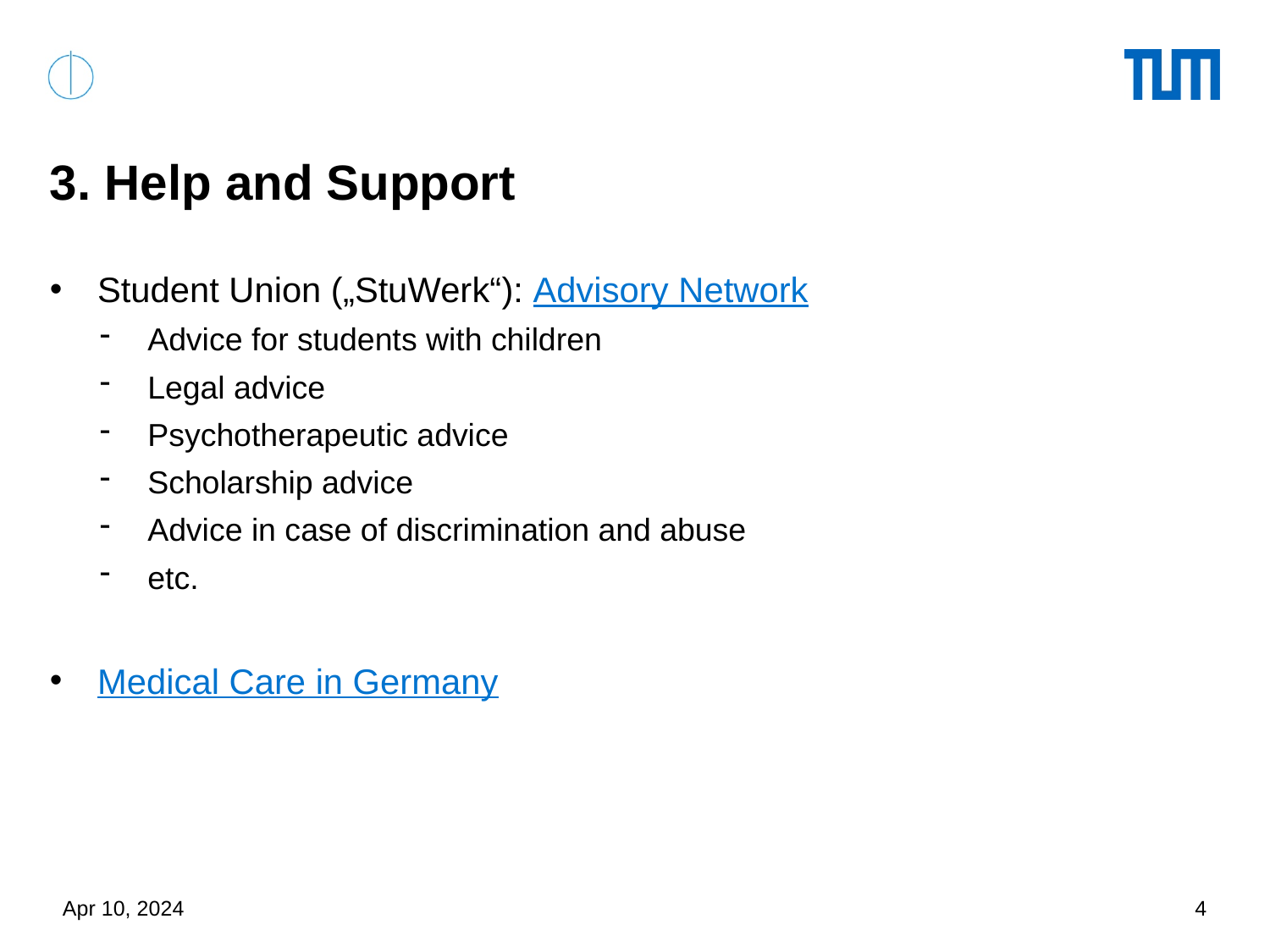

# 3. Help and Support
Student Union („StuWerk“): Advisory Network
Advice for students with children
Legal advice
Psychotherapeutic advice
Scholarship advice
Advice in case of discrimination and abuse
etc.

Medical Care in Germany

Apr 10, 2024
4